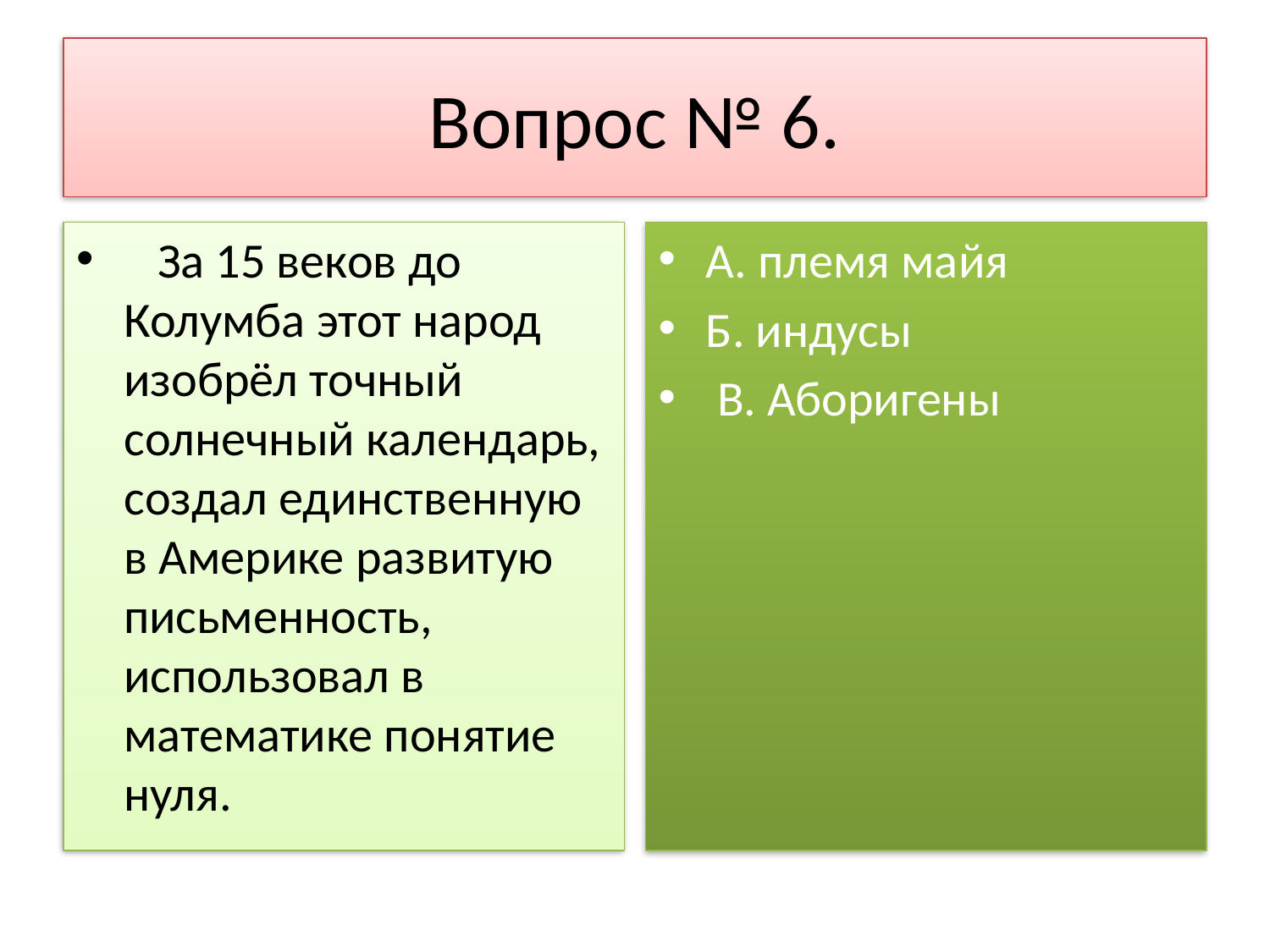

# Вопрос № 6.
   За 15 веков до Колумба этот народ изобрёл точный солнечный календарь, создал единственную в Америке развитую письменность, использовал в математике понятие нуля.

А. племя майя
Б. индусы
 В. Аборигены